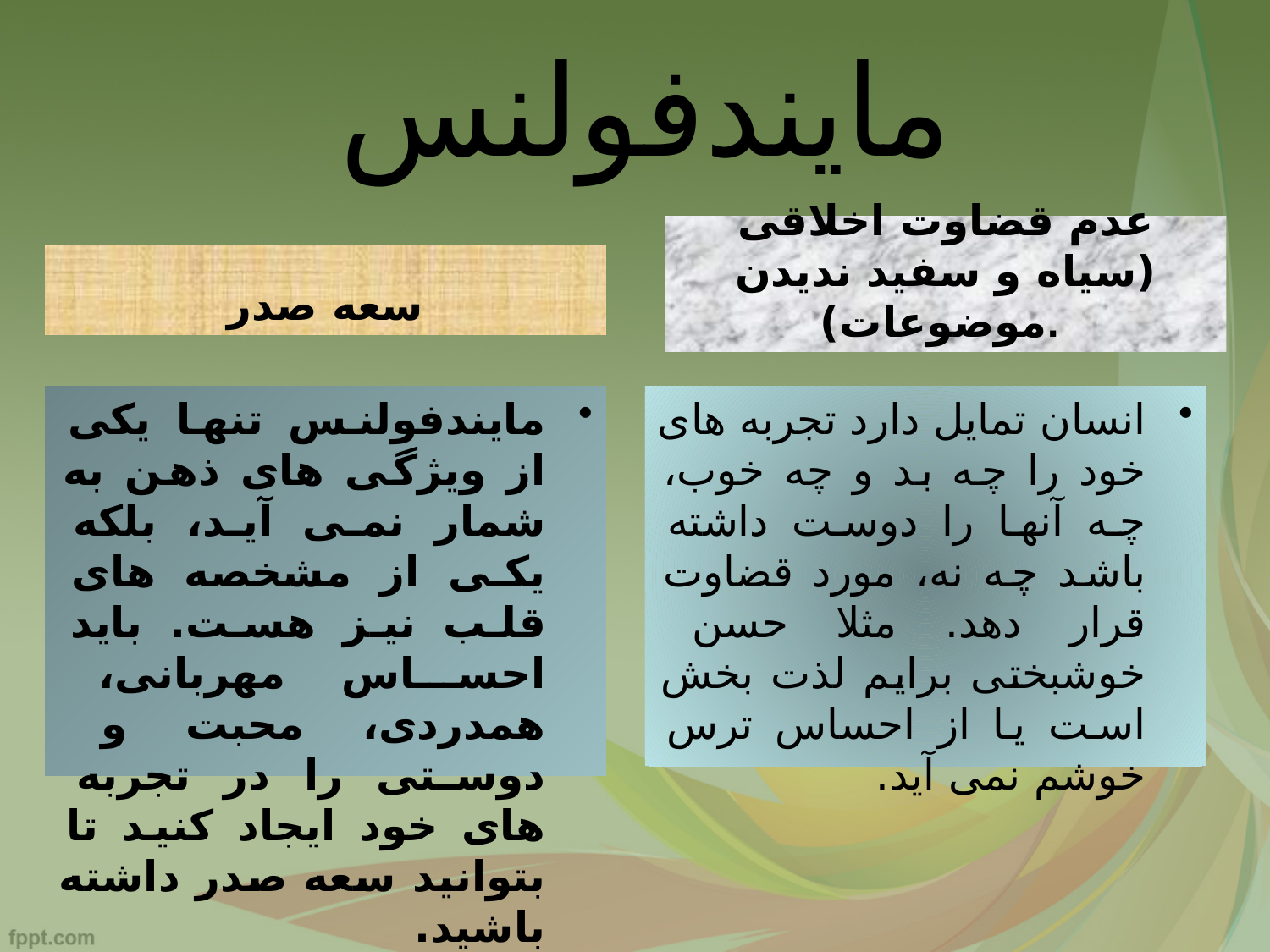

# مایندفولنس
عدم قضاوت اخلاقی (سیاه و سفید ندیدن موضوعات).
سعه صدر
مایندفولنس تنها یکی از ویژگی های ذهن به شمار نمی آید، بلکه یکی از مشخصه های قلب نیز هست. باید احساس مهربانی، همدردی، محبت و دوستی را در تجربه های خود ایجاد کنید تا بتوانید سعه صدر داشته باشید.
انسان تمایل دارد تجربه های خود را چه بد و چه خوب، چه آنها را دوست داشته باشد چه نه، مورد قضاوت قرار دهد. مثلا حسن خوشبختی برایم لذت بخش است یا از احساس ترس خوشم نمی آید.